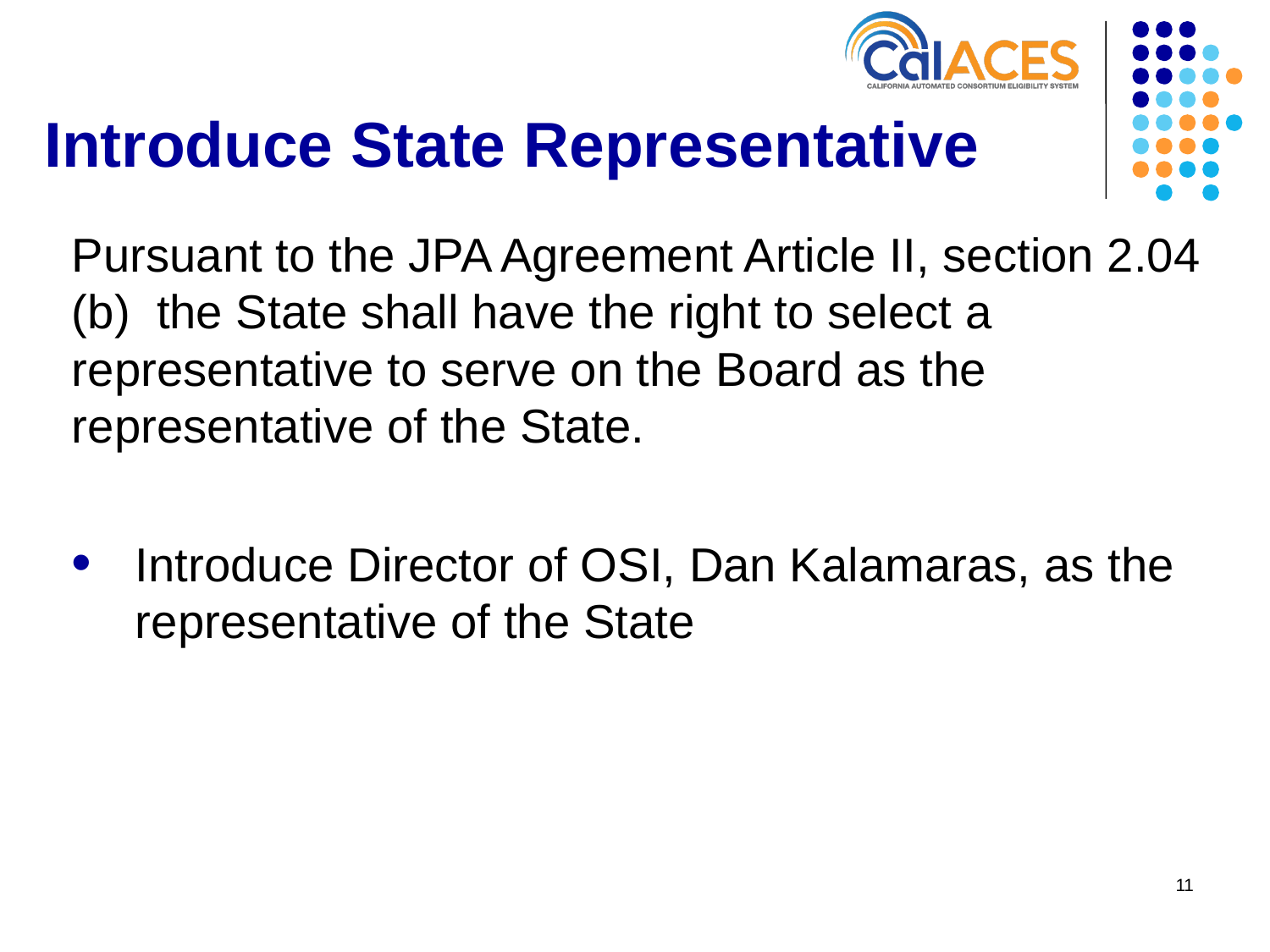

# Introduce State Representative
Pursuant to the JPA Agreement Article II, section 2.04 (b)  the State shall have the right to select a representative to serve on the Board as the representative of the State.

Introduce Director of OSI, Dan Kalamaras, as the representative of the State
11